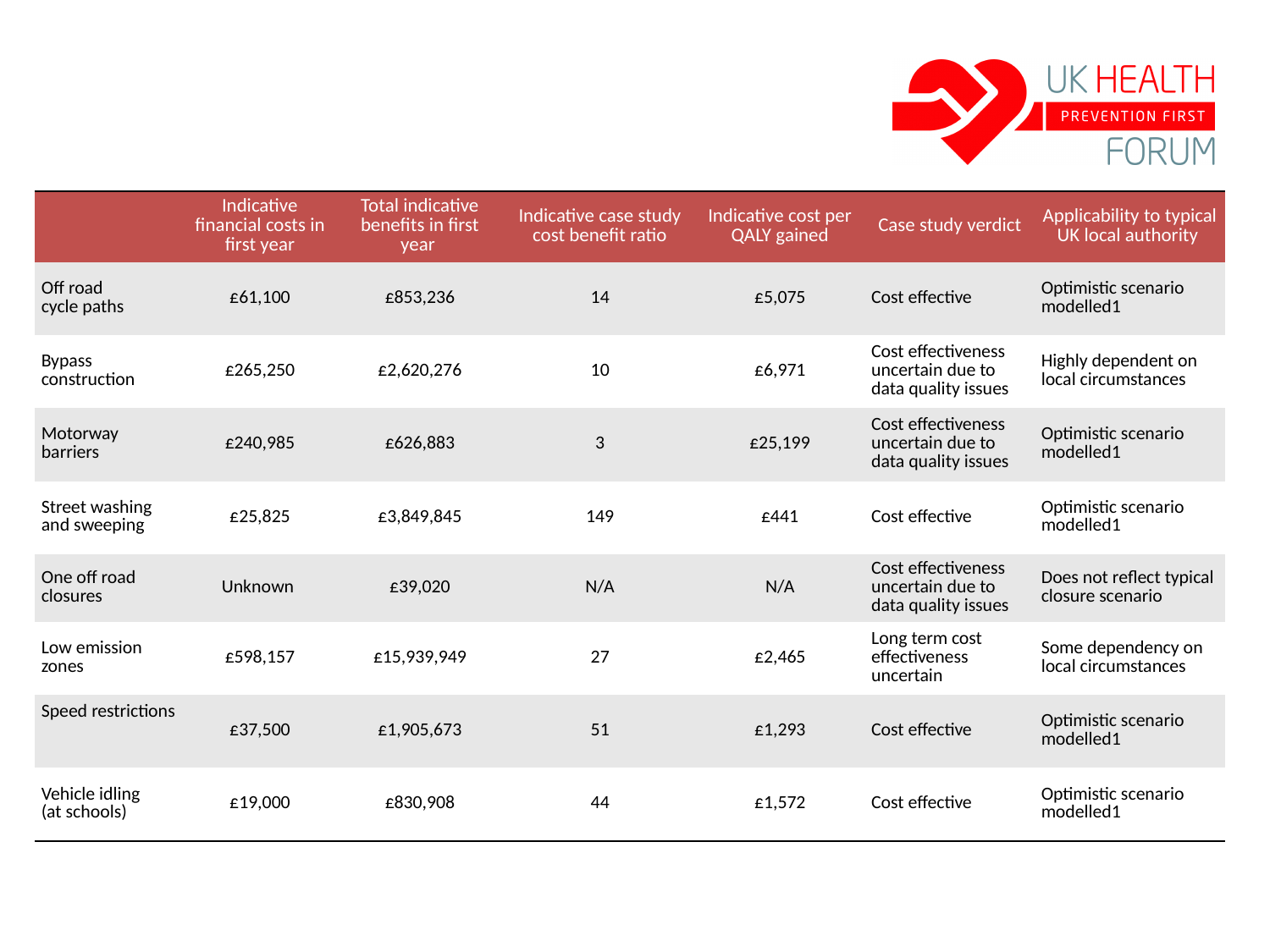

|  | Indicative financial costs in first year | Total indicative benefits in first year | Indicative case study cost benefit ratio | Indicative cost per QALY gained | Case study verdict | Applicability to typical UK local authority |
| --- | --- | --- | --- | --- | --- | --- |
| Off road cycle paths | £61,100 | £853,236 | 14 | £5,075 | Cost effective | Optimistic scenario modelled1 |
| Bypass construction | £265,250 | £2,620,276 | 10 | £6,971 | Cost effectiveness uncertain due to data quality issues | Highly dependent on local circumstances |
| Motorway barriers | £240,985 | £626,883 | 3 | £25,199 | Cost effectiveness uncertain due to data quality issues | Optimistic scenario modelled1 |
| Street washing and sweeping | £25,825 | £3,849,845 | 149 | £441 | Cost effective | Optimistic scenario modelled1 |
| One off road closures | Unknown | £39,020 | N/A | N/A | Cost effectiveness uncertain due to data quality issues | Does not reflect typical closure scenario |
| Low emission zones | £598,157 | £15,939,949 | 27 | £2,465 | Long term cost effectiveness uncertain | Some dependency on local circumstances |
| Speed restrictions | £37,500 | £1,905,673 | 51 | £1,293 | Cost effective | Optimistic scenario modelled1 |
| Vehicle idling (at schools) | £19,000 | £830,908 | 44 | £1,572 | Cost effective | Optimistic scenario modelled1 |